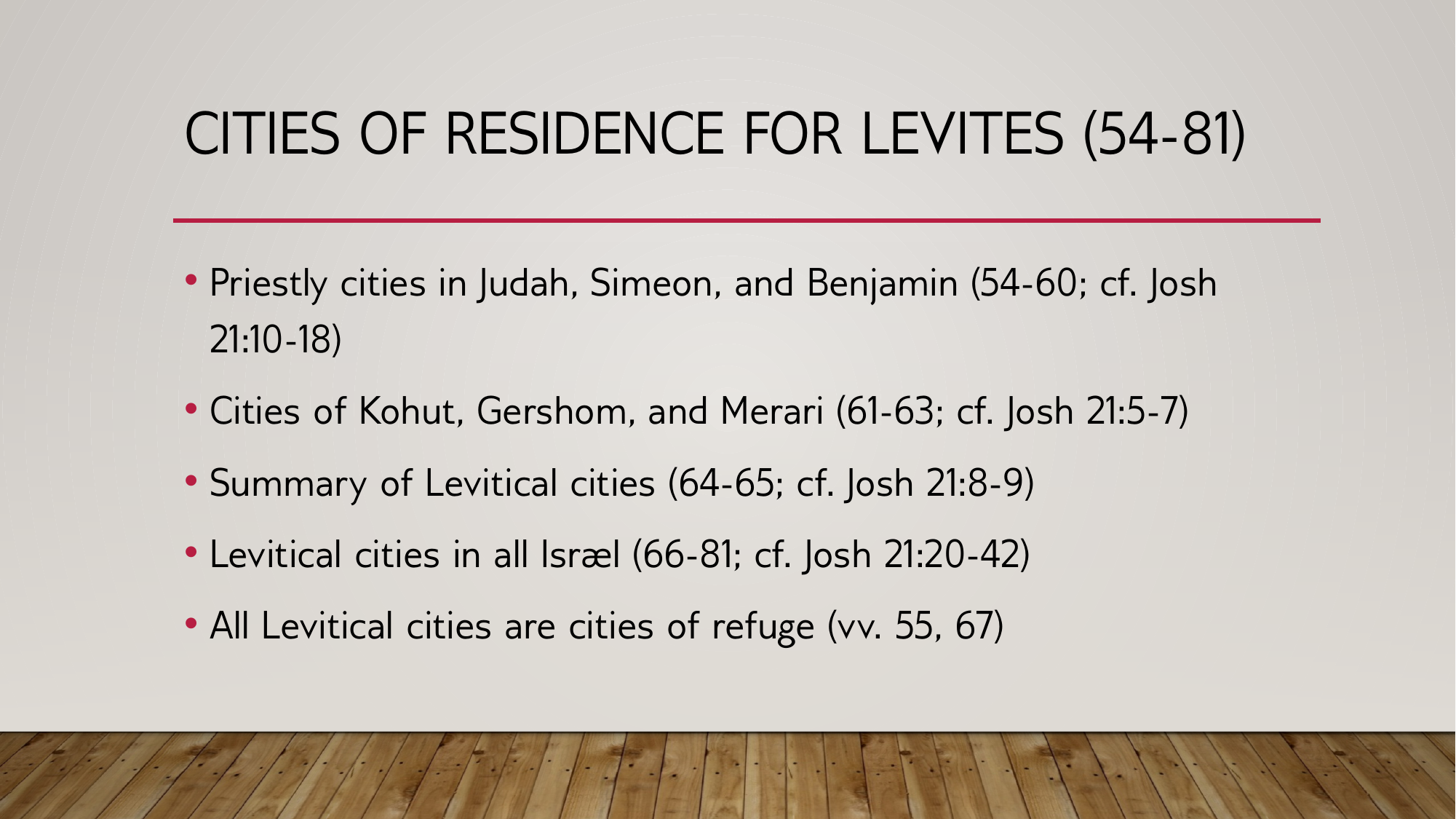

# Cities of Residence for Levites (54-81)
Priestly cities in Judah, Simeon, and Benjamin (54-60; cf. Josh 21:10-18)
Cities of Kohut, Gershom, and Merari (61-63; cf. Josh 21:5-7)
Summary of Levitical cities (64-65; cf. Josh 21:8-9)
Levitical cities in all Israel (66-81; cf. Josh 21:20-42)
All Levitical cities are cities of refuge (vv. 55, 67)